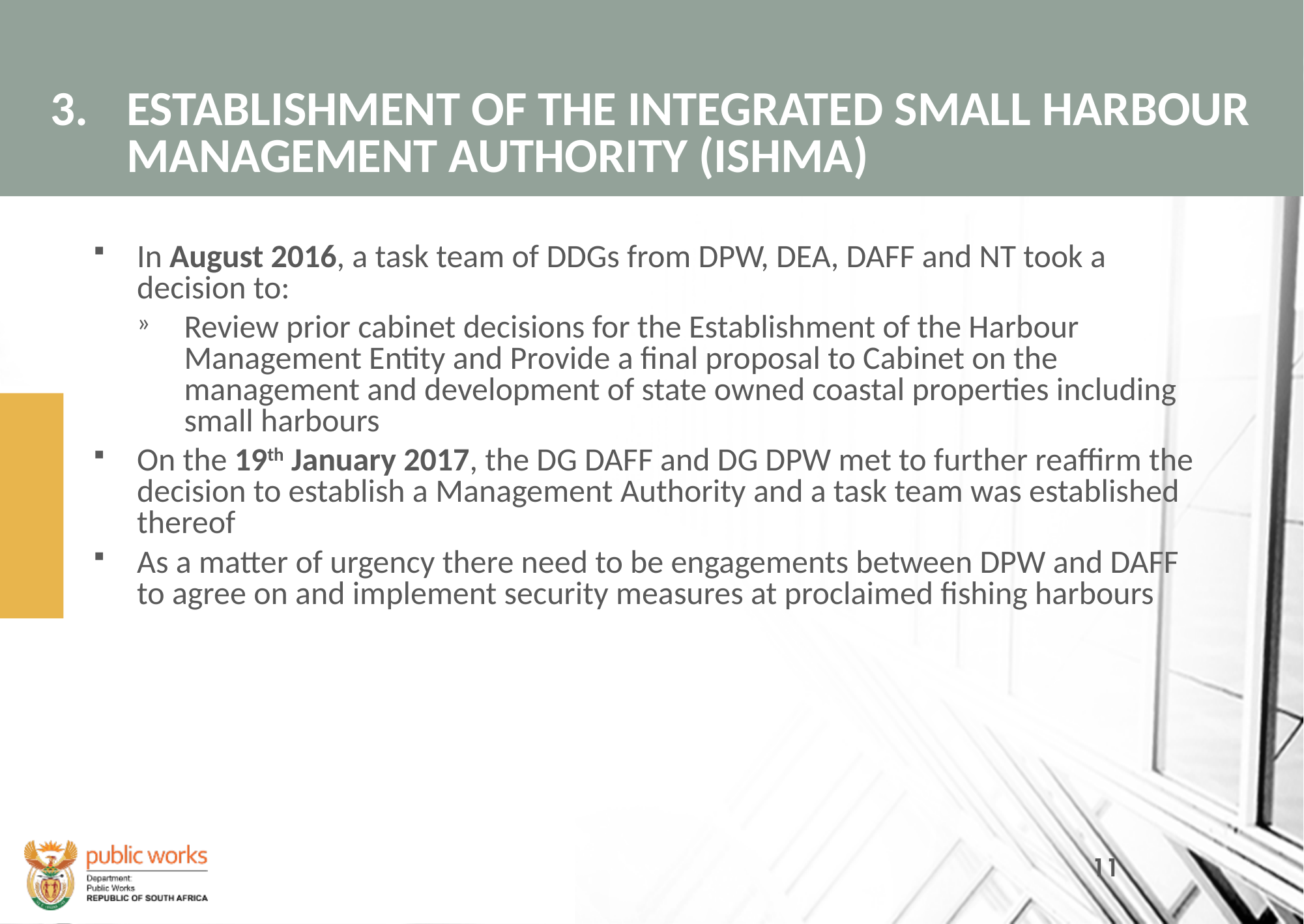

# 3. 	ESTABLISHMENT OF THE INTEGRATED SMALL HARBOUR MANAGEMENT AUTHORITY (ISHMA)
In August 2016, a task team of DDGs from DPW, DEA, DAFF and NT took a decision to:
Review prior cabinet decisions for the Establishment of the Harbour Management Entity and Provide a final proposal to Cabinet on the management and development of state owned coastal properties including small harbours
On the 19th January 2017, the DG DAFF and DG DPW met to further reaffirm the decision to establish a Management Authority and a task team was established thereof
As a matter of urgency there need to be engagements between DPW and DAFF to agree on and implement security measures at proclaimed fishing harbours